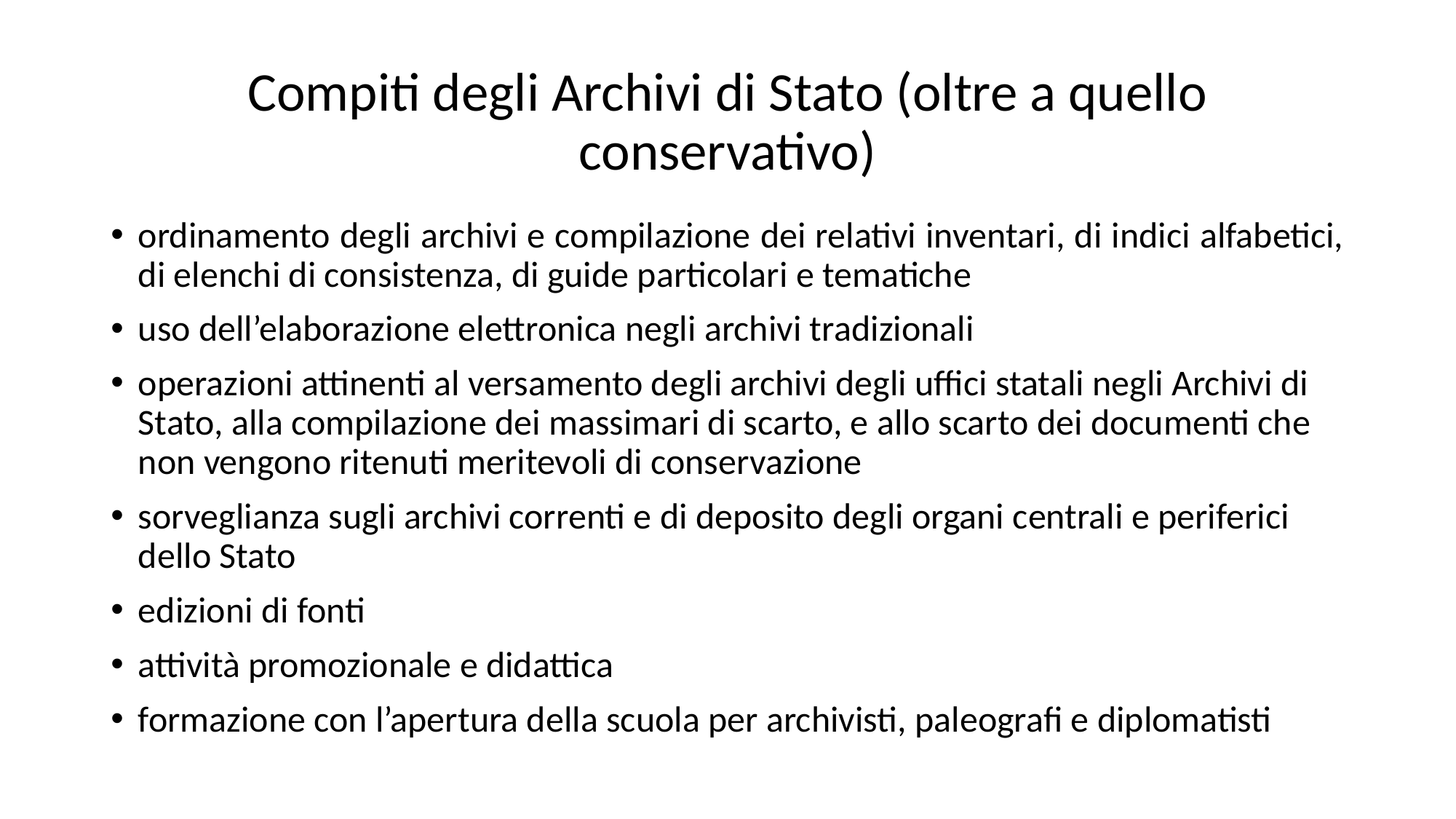

# Compiti degli Archivi di Stato (oltre a quello conservativo)
ordinamento degli archivi e compilazione dei relativi inventari, di indici alfabetici, di elenchi di consistenza, di guide particolari e tematiche
uso dell’elaborazione elettronica negli archivi tradizionali
operazioni attinenti al versamento degli archivi degli uffici statali negli Archivi di Stato, alla compilazione dei massimari di scarto, e allo scarto dei documenti che non vengono ritenuti meritevoli di conservazione
sorveglianza sugli archivi correnti e di deposito degli organi centrali e periferici dello Stato
edizioni di fonti
attività promozionale e didattica
formazione con l’apertura della scuola per archivisti, paleografi e diplomatisti